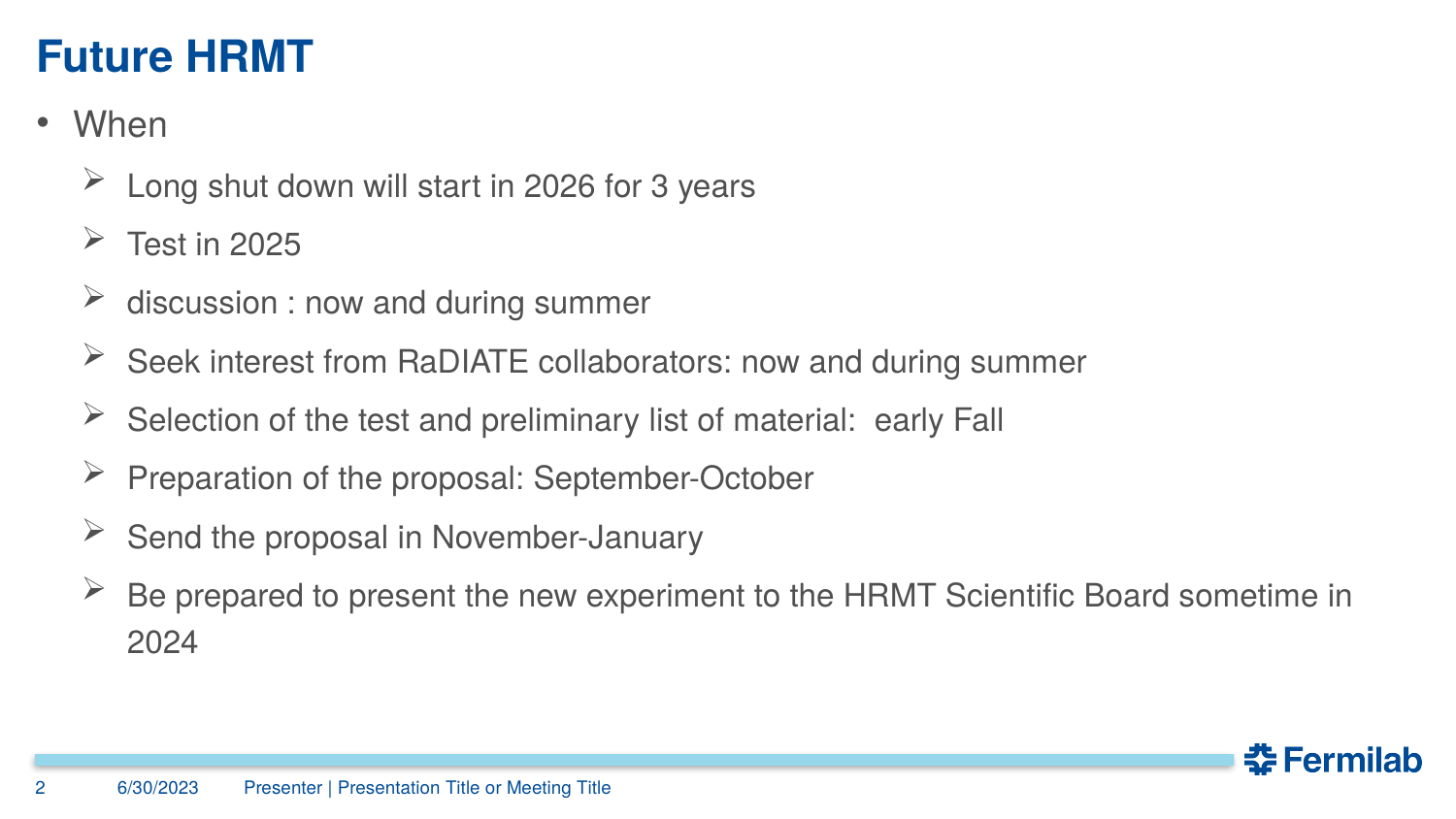

# Future HRMT
When
Long shut down will start in 2026 for 3 years
Test in 2025
discussion : now and during summer
Seek interest from RaDIATE collaborators: now and during summer
Selection of the test and preliminary list of material:  early Fall
Preparation of the proposal: September-October
Send the proposal in November-January
Be prepared to present the new experiment to the HRMT Scientific Board sometime in 2024

2
6/30/2023
Presenter | Presentation Title or Meeting Title